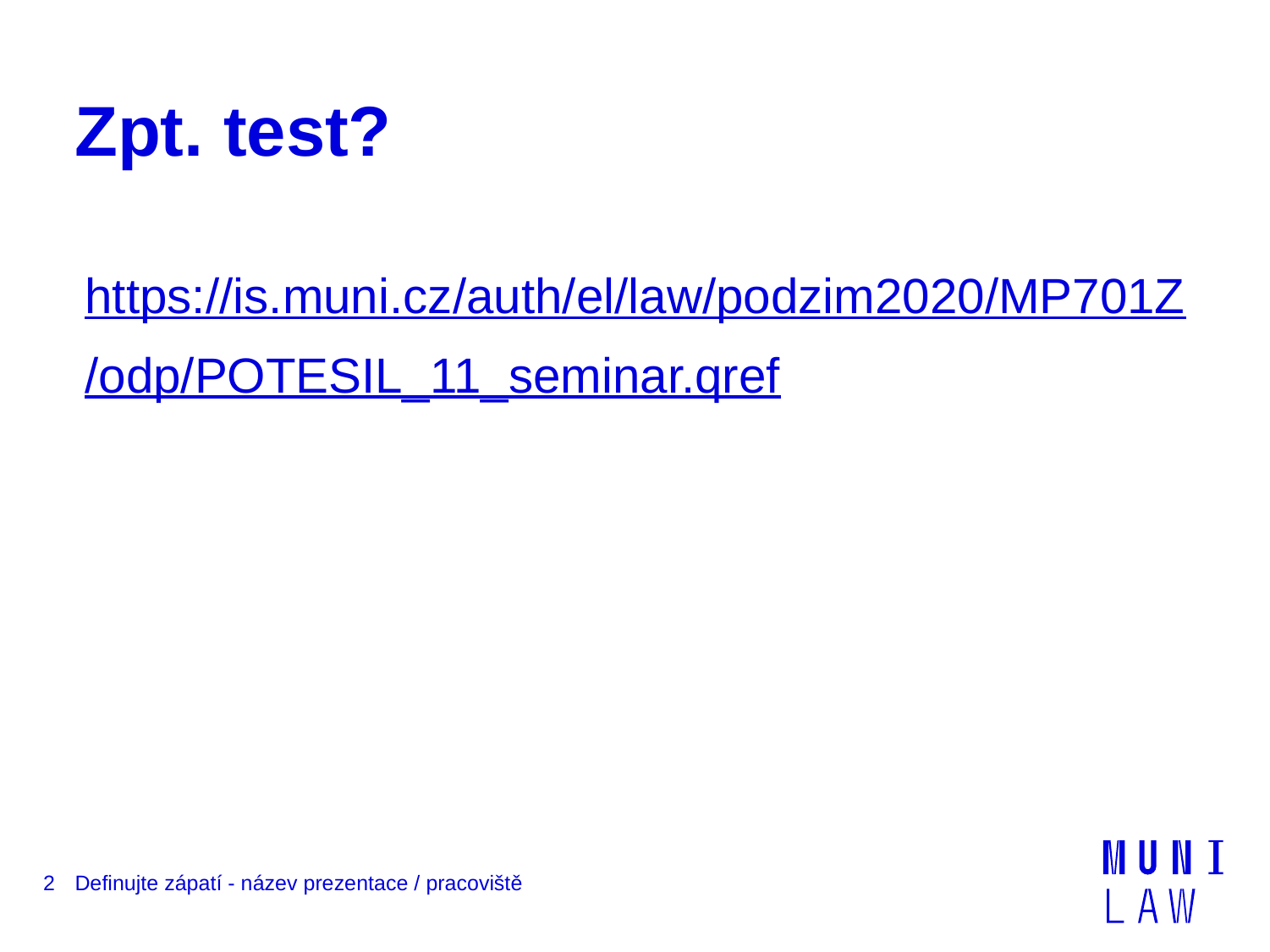

# Zpt. test?
https://is.muni.cz/auth/el/law/podzim2020/MP701Z/odp/POTESIL_11_seminar.qref
2
Definujte zápatí - název prezentace / pracoviště